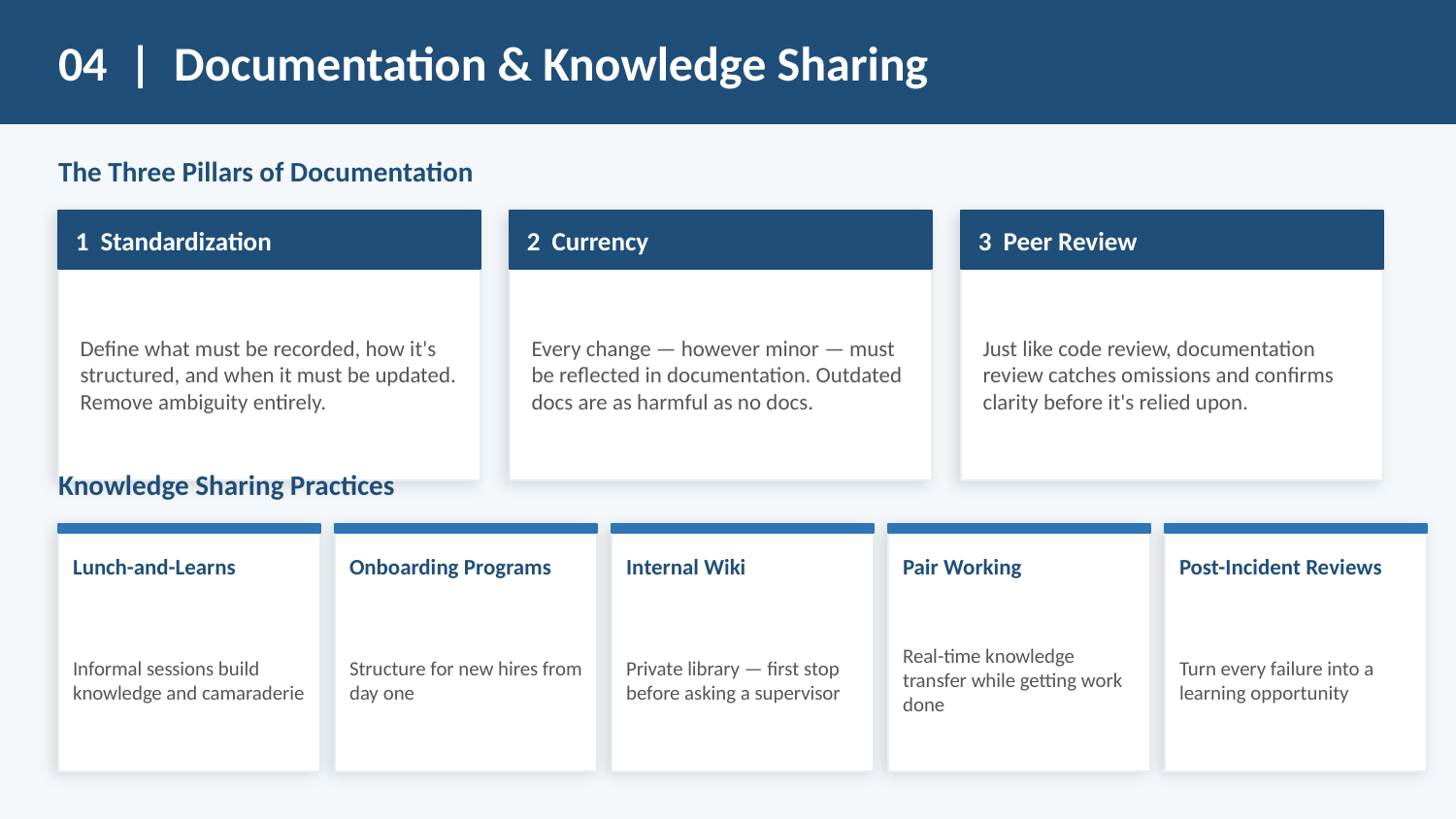

04  |  Documentation & Knowledge Sharing
The Three Pillars of Documentation

1  Standardization

2  Currency

3  Peer Review
Define what must be recorded, how it's structured, and when it must be updated. Remove ambiguity entirely.
Every change — however minor — must be reflected in documentation. Outdated docs are as harmful as no docs.
Just like code review, documentation review catches omissions and confirms clarity before it's relied upon.
Knowledge Sharing Practices

Lunch-and-Learns
Onboarding Programs
Internal Wiki
Pair Working
Post-Incident Reviews
Informal sessions build knowledge and camaraderie
Structure for new hires from day one
Private library — first stop before asking a supervisor
Real-time knowledge transfer while getting work done
Turn every failure into a learning opportunity